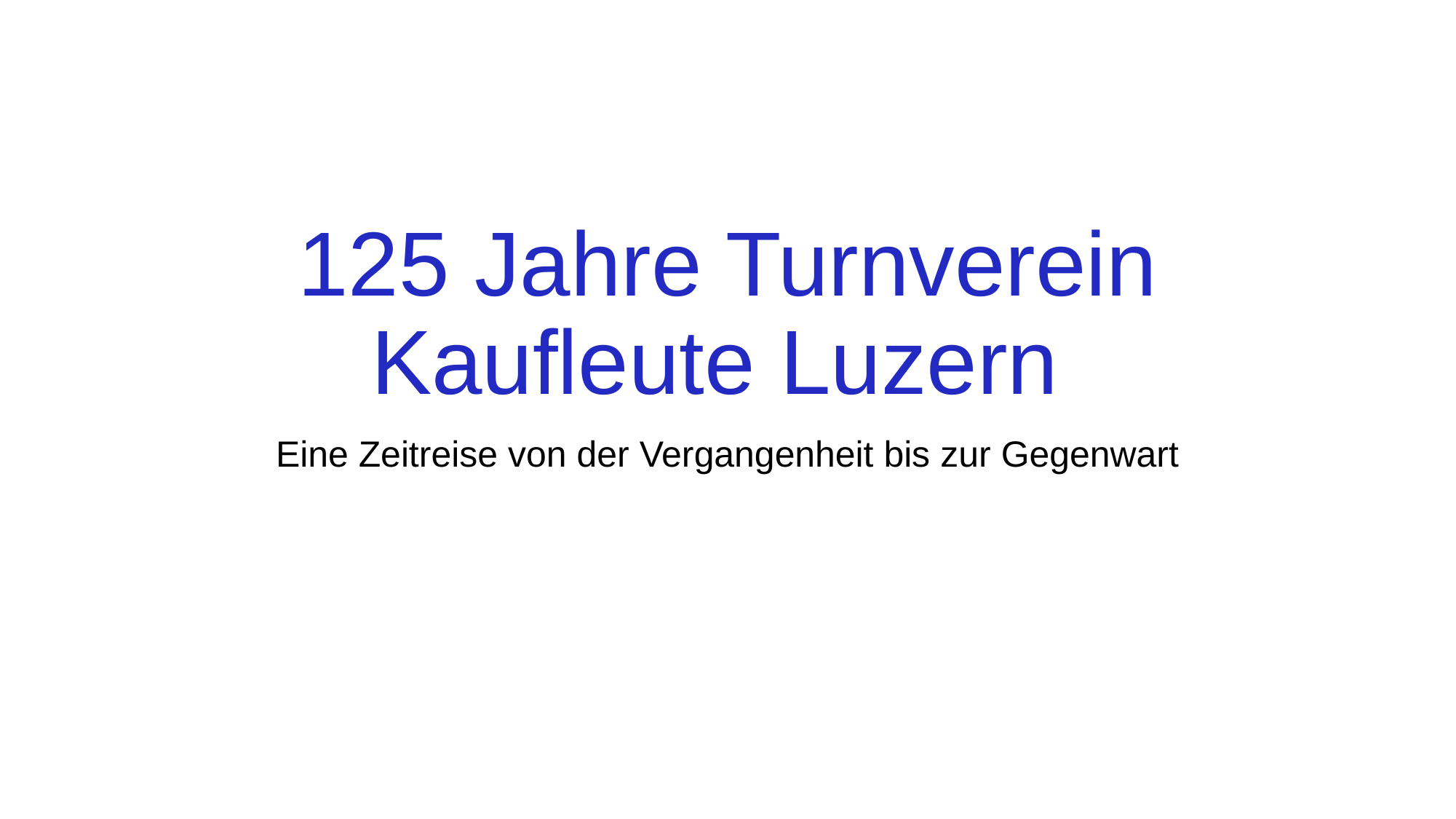

# 125 Jahre Turnverein Kaufleute Luzern
Eine Zeitreise von der Vergangenheit bis zur Gegenwart